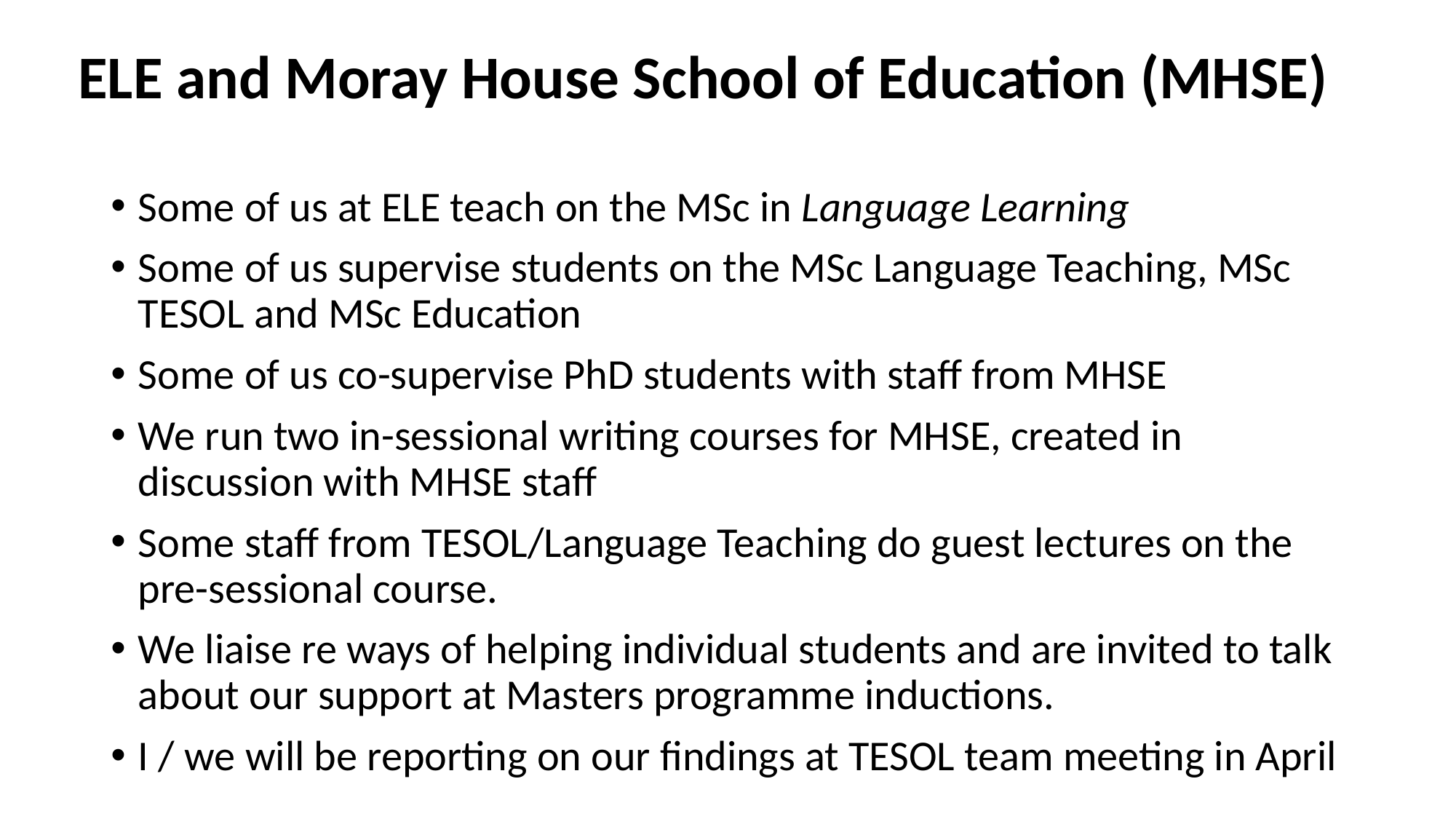

# ELE and Moray House School of Education (MHSE)
Some of us at ELE teach on the MSc in Language Learning
Some of us supervise students on the MSc Language Teaching, MSc TESOL and MSc Education
Some of us co-supervise PhD students with staff from MHSE
We run two in-sessional writing courses for MHSE, created in discussion with MHSE staff
Some staff from TESOL/Language Teaching do guest lectures on the pre-sessional course.
We liaise re ways of helping individual students and are invited to talk about our support at Masters programme inductions.
I / we will be reporting on our findings at TESOL team meeting in April